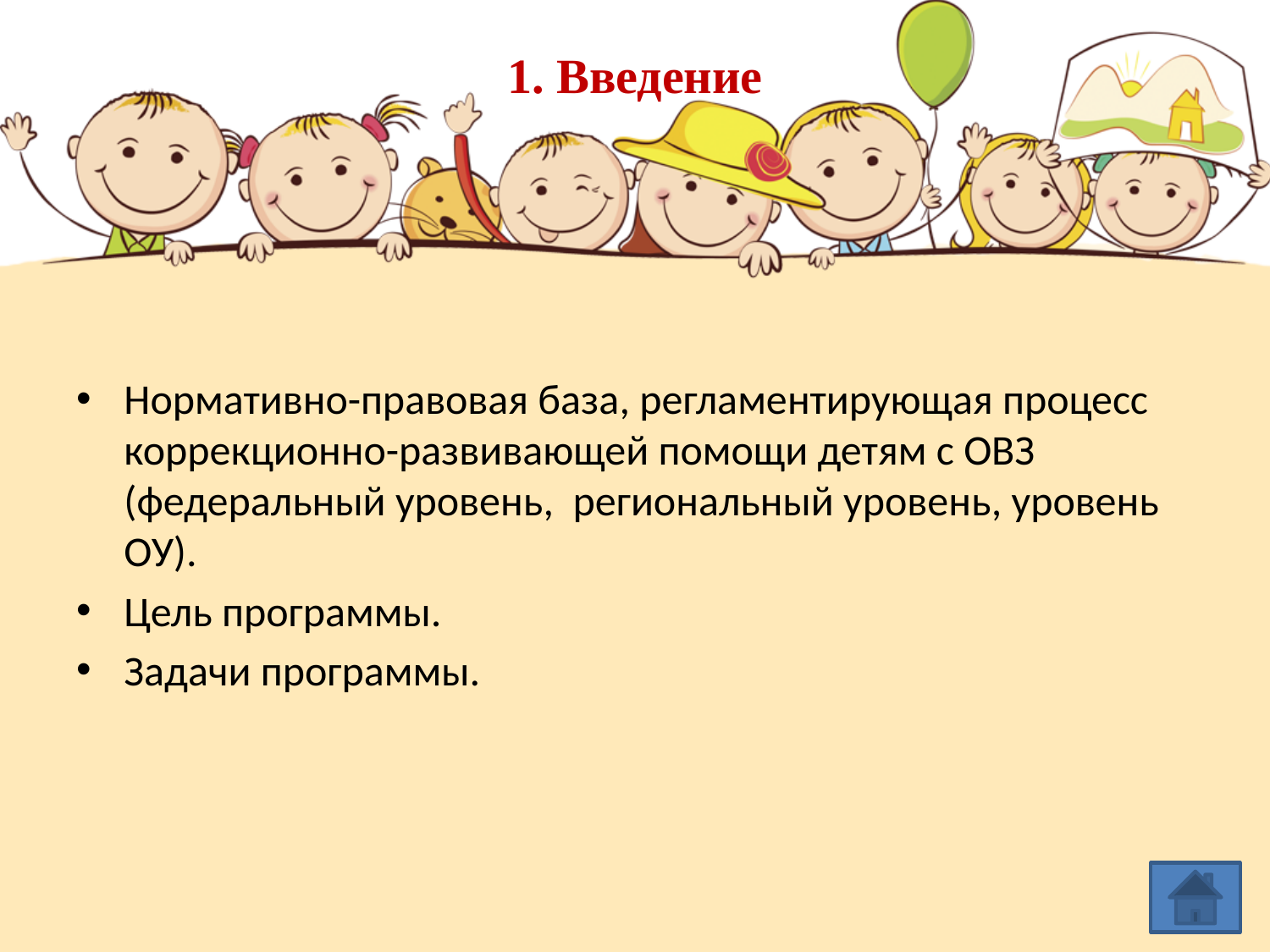

# 1. Введение
Нормативно-правовая база, регламентирующая процесс коррекционно-развивающей помощи детям с ОВЗ (федеральный уровень,  региональный уровень, уровень ОУ).
Цель программы.
Задачи программы.